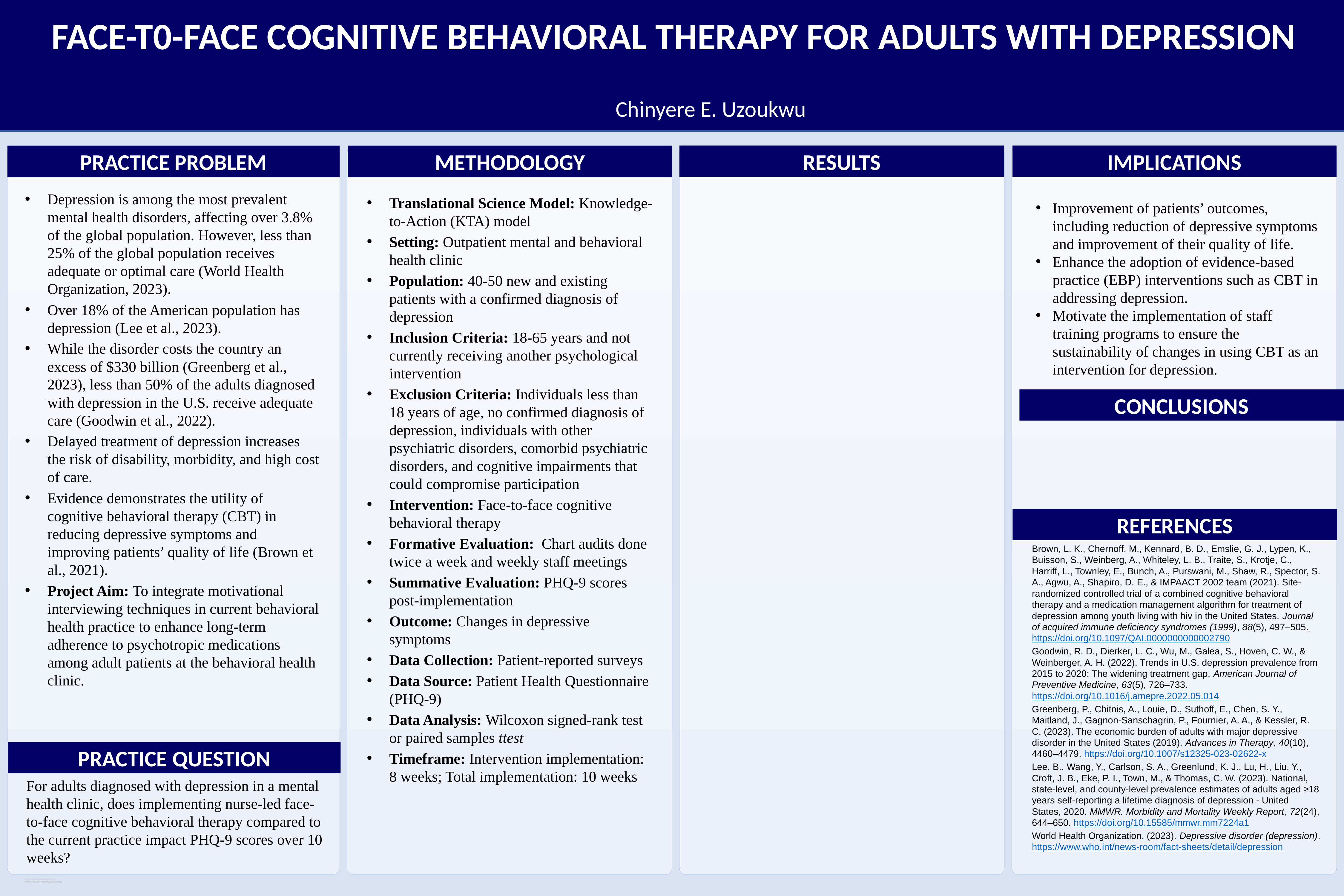

FACE-T0-FACE COGNITIVE BEHAVIORAL THERAPY FOR ADULTS WITH DEPRESSION
Chinyere E. Uzoukwu
PRACTICE PROBLEM
METHODOLOGY
RESULTS
IMPLICATIONS
Depression is among the most prevalent mental health disorders, affecting over 3.8% of the global population. However, less than 25% of the global population receives adequate or optimal care (World Health Organization, 2023).
Over 18% of the American population has depression (Lee et al., 2023).
While the disorder costs the country an excess of $330 billion (Greenberg et al., 2023), less than 50% of the adults diagnosed with depression in the U.S. receive adequate care (Goodwin et al., 2022).
Delayed treatment of depression increases the risk of disability, morbidity, and high cost of care.
Evidence demonstrates the utility of cognitive behavioral therapy (CBT) in reducing depressive symptoms and improving patients’ quality of life (Brown et al., 2021).
Project Aim: To integrate motivational interviewing techniques in current behavioral health practice to enhance long-term adherence to psychotropic medications among adult patients at the behavioral health clinic.
Translational Science Model: Knowledge-to-Action (KTA) model
Setting: Outpatient mental and behavioral health clinic
Population: 40-50 new and existing patients with a confirmed diagnosis of depression
Inclusion Criteria: 18-65 years and not currently receiving another psychological intervention
Exclusion Criteria: Individuals less than 18 years of age, no confirmed diagnosis of depression, individuals with other psychiatric disorders, comorbid psychiatric disorders, and cognitive impairments that could compromise participation
Intervention: Face-to-face cognitive behavioral therapy
Formative Evaluation:  Chart audits done twice a week and weekly staff meetings
Summative Evaluation: PHQ-9 scores post-implementation
Outcome: Changes in depressive symptoms
Data Collection: Patient-reported surveys
Data Source: Patient Health Questionnaire (PHQ-9)
Data Analysis: Wilcoxon signed-rank test or paired samples ttest
Timeframe: Intervention implementation: 8 weeks; Total implementation: 10 weeks
Improvement of patients’ outcomes, including reduction of depressive symptoms and improvement of their quality of life.
Enhance the adoption of evidence-based practice (EBP) interventions such as CBT in addressing depression.
Motivate the implementation of staff training programs to ensure the sustainability of changes in using CBT as an intervention for depression.
CONCLUSIONS
REFERENCES
Brown, L. K., Chernoff, M., Kennard, B. D., Emslie, G. J., Lypen, K., Buisson, S., Weinberg, A., Whiteley, L. B., Traite, S., Krotje, C., Harriff, L., Townley, E., Bunch, A., Purswani, M., Shaw, R., Spector, S. A., Agwu, A., Shapiro, D. E., & IMPAACT 2002 team (2021). Site-randomized controlled trial of a combined cognitive behavioral therapy and a medication management algorithm for treatment of depression among youth living with hiv in the United States. Journal of acquired immune deficiency syndromes (1999), 88(5), 497–505. https://doi.org/10.1097/QAI.0000000000002790
Goodwin, R. D., Dierker, L. C., Wu, M., Galea, S., Hoven, C. W., & Weinberger, A. H. (2022). Trends in U.S. depression prevalence from 2015 to 2020: The widening treatment gap. American Journal of Preventive Medicine, 63(5), 726–733. https://doi.org/10.1016/j.amepre.2022.05.014
Greenberg, P., Chitnis, A., Louie, D., Suthoff, E., Chen, S. Y., Maitland, J., Gagnon-Sanschagrin, P., Fournier, A. A., & Kessler, R. C. (2023). The economic burden of adults with major depressive disorder in the United States (2019). Advances in Therapy, 40(10), 4460–4479. https://doi.org/10.1007/s12325-023-02622-x
Lee, B., Wang, Y., Carlson, S. A., Greenlund, K. J., Lu, H., Liu, Y., Croft, J. B., Eke, P. I., Town, M., & Thomas, C. W. (2023). National, state-level, and county-level prevalence estimates of adults aged ≥18 years self-reporting a lifetime diagnosis of depression - United States, 2020. MMWR. Morbidity and Mortality Weekly Report, 72(24), 644–650. https://doi.org/10.15585/mmwr.mm7224a1
World Health Organization. (2023). Depressive disorder (depression). https://www.who.int/news-room/fact-sheets/detail/depression
PRACTICE QUESTION
For adults diagnosed with depression in a mental health clinic, does implementing nurse-led face-to-face cognitive behavioral therapy compared to the current practice impact PHQ-9 scores over 10 weeks?